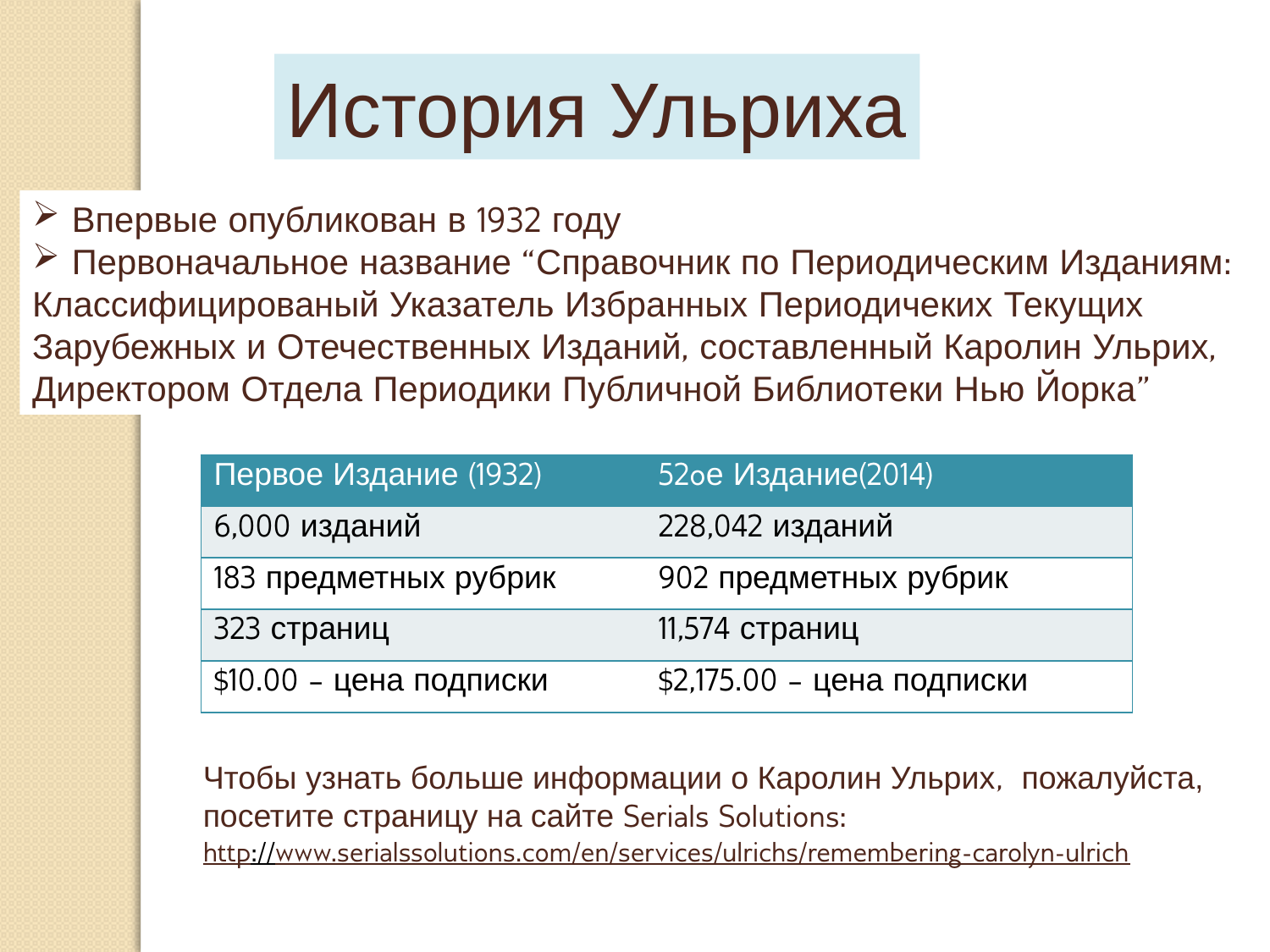

История Ульриха
Впервые опубликован в 1932 году
Первоначальное название “Справочник по Периодическим Изданиям:
Классифицированый Указатель Избранных Периодичеких Текущих
Зарубежных и Отечественных Изданий, составленный Каролин Ульрих,
Директором Отдела Периодики Публичной Библиотеки Нью Йорка”
| Первое Издание (1932) | 52oе Издание(2014) |
| --- | --- |
| 6,000 изданий | 228,042 изданий |
| 183 предметных рубрик | 902 предметных рубрик |
| 323 страниц | 11,574 страниц |
| $10.00 – цена подписки | $2,175.00 – цена подписки |
Чтобы узнать больше информации о Каролин Ульрих,  пожалуйста, посетите страницу на сайте Serials Solutions: http://www.serialssolutions.com/en/services/ulrichs/remembering-carolyn-ulrich